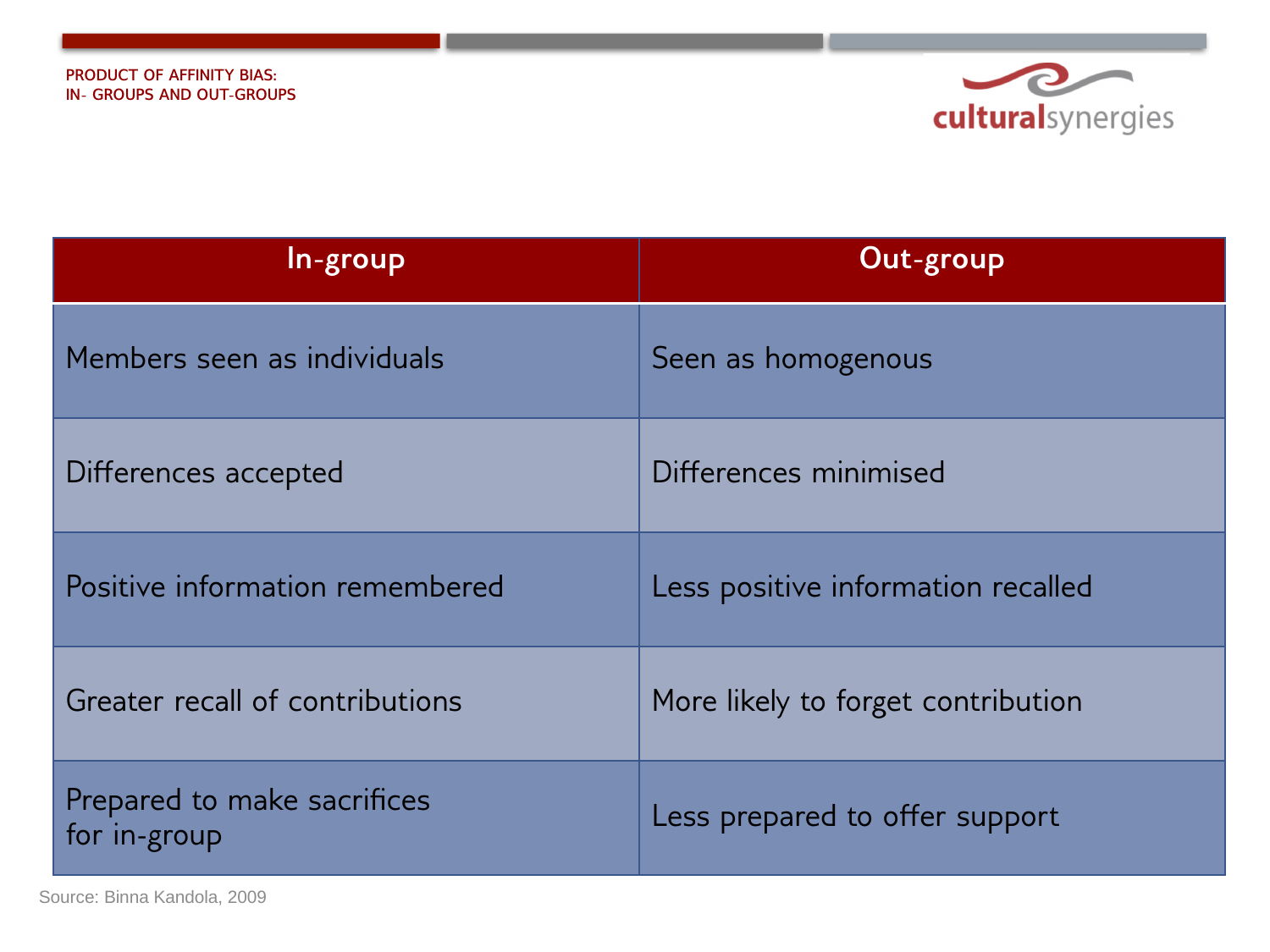

# Product of Affinity Bias: In- Groups and Out-Groups

| In-group | Out-group |
| --- | --- |
| Members seen as individuals | Seen as homogenous |
| Differences accepted | Differences minimised |
| Positive information remembered | Less positive information recalled |
| Greater recall of contributions | More likely to forget contribution |
| Prepared to make sacrifices for in-group | Less prepared to offer support |
Source: Binna Kandola, 2009